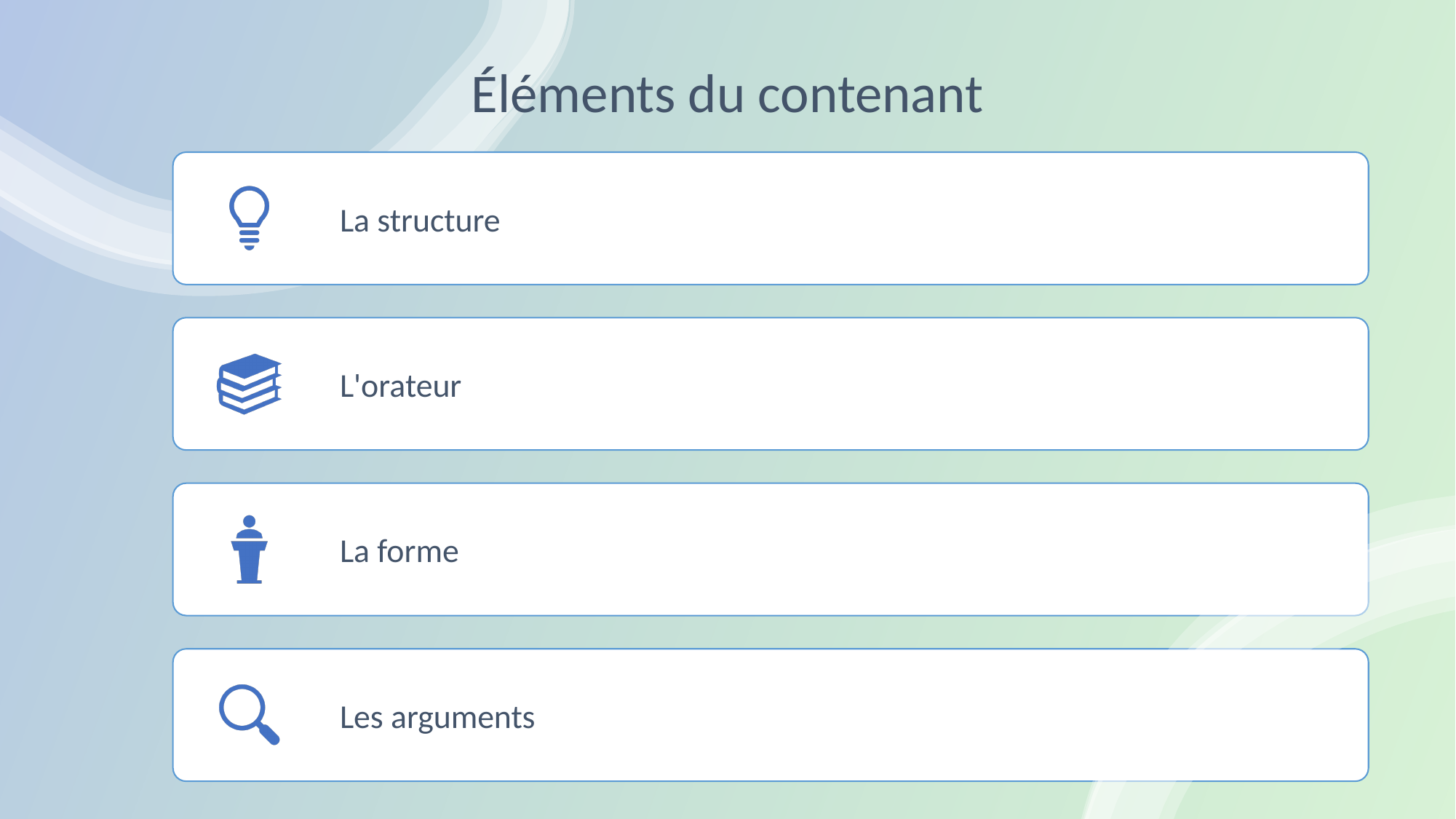

# Éléments du contenant
La structure
L'orateur
La forme
Les arguments